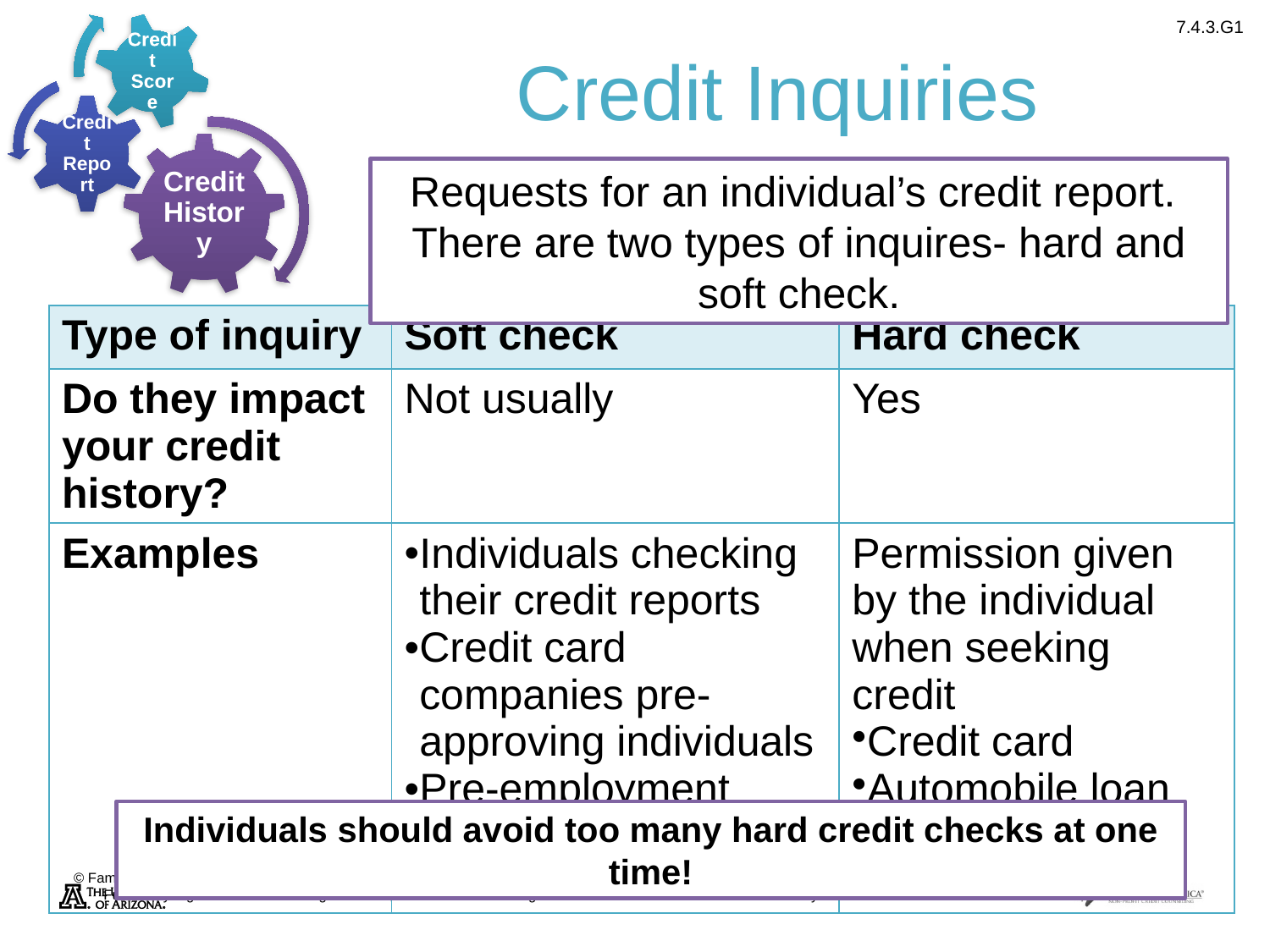

# Credit Inquiries
Requests for an individual’s credit report.
There are two types of inquires- hard and soft check.
| Type of inquiry | Soft check | Hard check |
| --- | --- | --- |
| Do they impact your credit history? | Not usually | Yes |
| Examples | Individuals checking their credit reports Credit card companies pre-approving individuals Pre-employment checks | Permission given by the individual when seeking credit Credit card Automobile loan Insurance |
Individuals should avoid too many hard credit checks at one time!